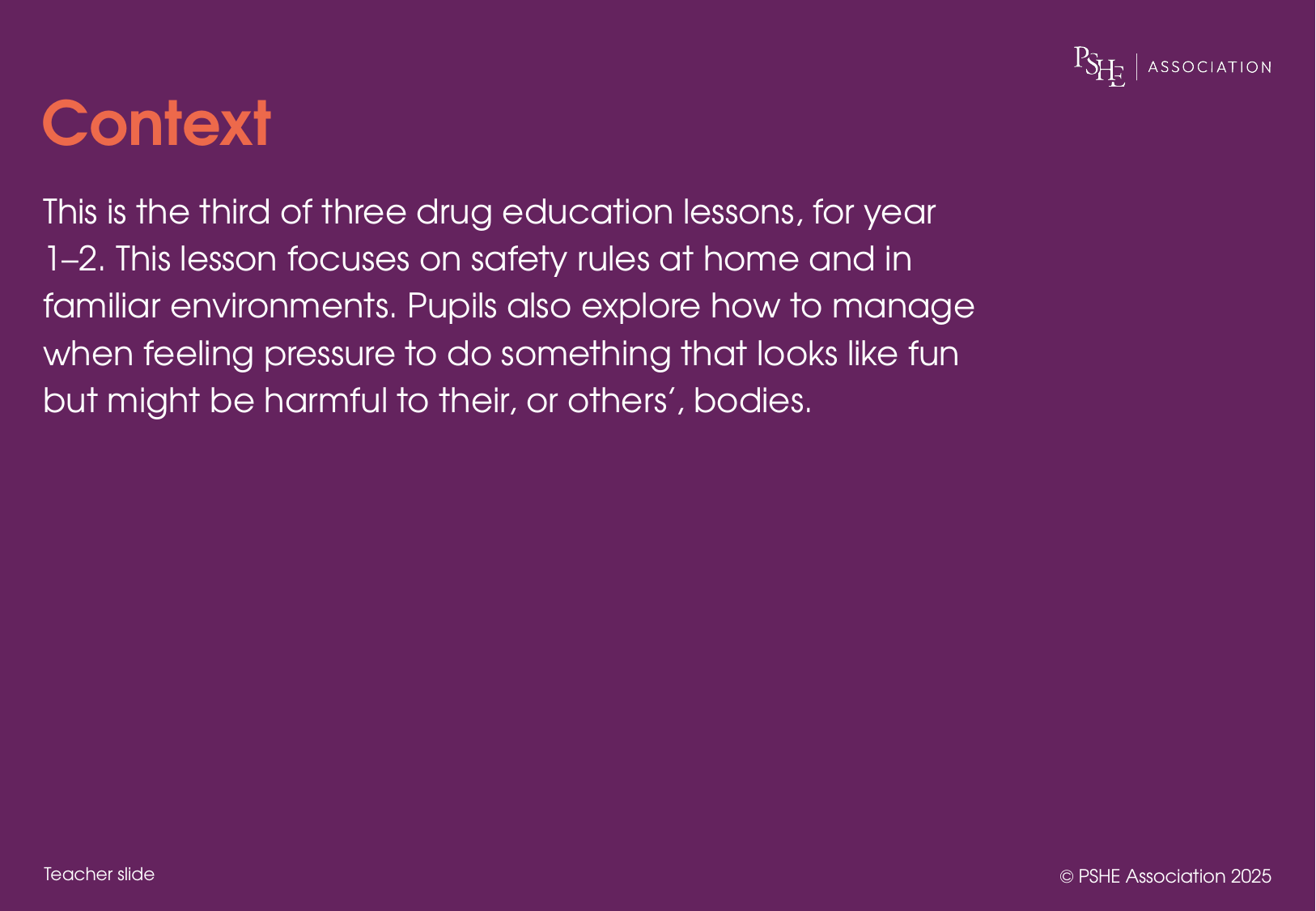

# Context
This is the third of three drug education lessons, for year
1–2. This lesson focuses on safety rules at home and in familiar environments. Pupils also explore how to manage when feeling pressure to do something that looks like fun but might be harmful to their, or others’, bodies.

© PSHE Association 2025